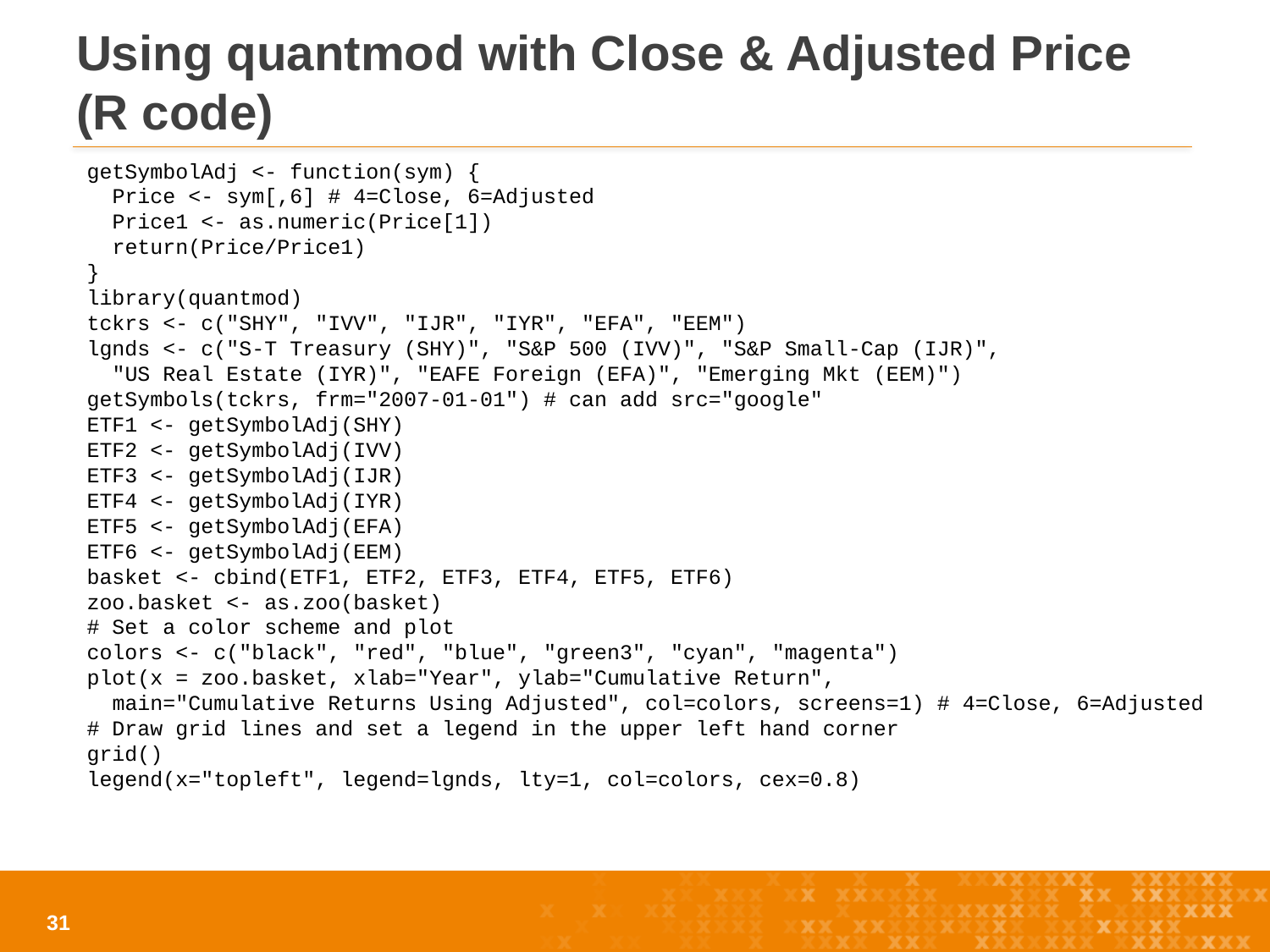

# Using quantmod with Close & Adjusted Price (R code)
getSymbolAdj <- function(sym) {
  Price <- sym[,6] # 4=Close, 6=Adjusted
  Price1 <- as.numeric(Price[1])
  return(Price/Price1)
}
library(quantmod)
tckrs <- c("SHY", "IVV", "IJR", "IYR", "EFA", "EEM")
lgnds <- c("S-T Treasury (SHY)", "S&P 500 (IVV)", "S&P Small-Cap (IJR)",
  "US Real Estate (IYR)", "EAFE Foreign (EFA)", "Emerging Mkt (EEM)")
getSymbols(tckrs, frm="2007-01-01") # can add src="google"
ETF1 <- getSymbolAdj(SHY)
ETF2 <- getSymbolAdj(IVV)
ETF3 <- getSymbolAdj(IJR)
ETF4 <- getSymbolAdj(IYR)
ETF5 <- getSymbolAdj(EFA)
ETF6 <- getSymbolAdj(EEM)
basket <- cbind(ETF1, ETF2, ETF3, ETF4, ETF5, ETF6)
zoo.basket <- as.zoo(basket)
# Set a color scheme and plot
colors <- c("black", "red", "blue", "green3", "cyan", "magenta")
plot(x = zoo.basket, xlab="Year", ylab="Cumulative Return",
  main="Cumulative Returns Using Adjusted", col=colors, screens=1) # 4=Close, 6=Adjusted
# Draw grid lines and set a legend in the upper left hand corner
grid()
legend(x="topleft", legend=lgnds, lty=1, col=colors, cex=0.8)